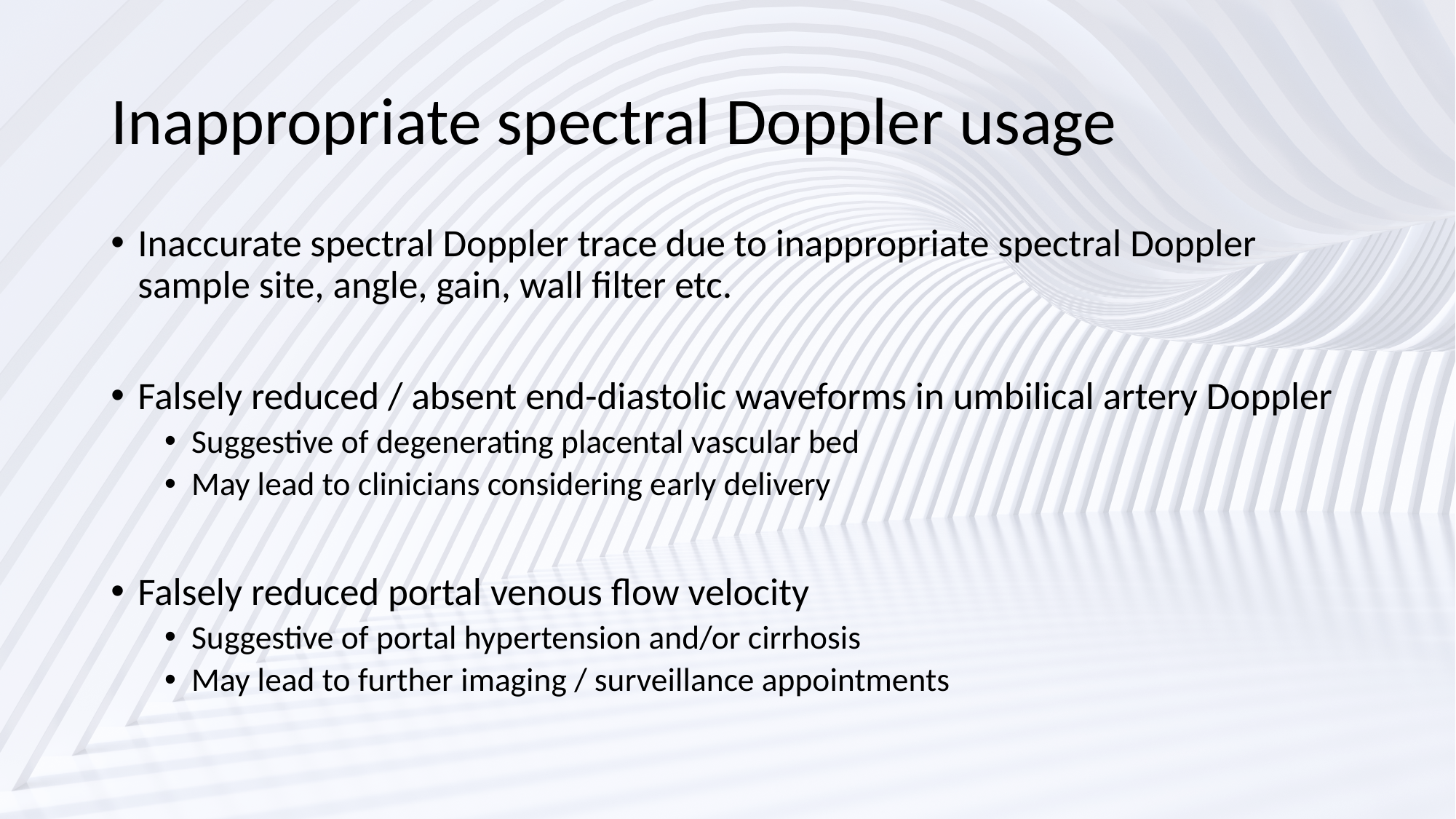

# Inappropriate spectral Doppler usage
Inaccurate spectral Doppler trace due to inappropriate spectral Doppler sample site, angle, gain, wall filter etc.

Falsely reduced / absent end-diastolic waveforms in umbilical artery Doppler
Suggestive of degenerating placental vascular bed
May lead to clinicians considering early delivery

Falsely reduced portal venous flow velocity
Suggestive of portal hypertension and/or cirrhosis
May lead to further imaging / surveillance appointments